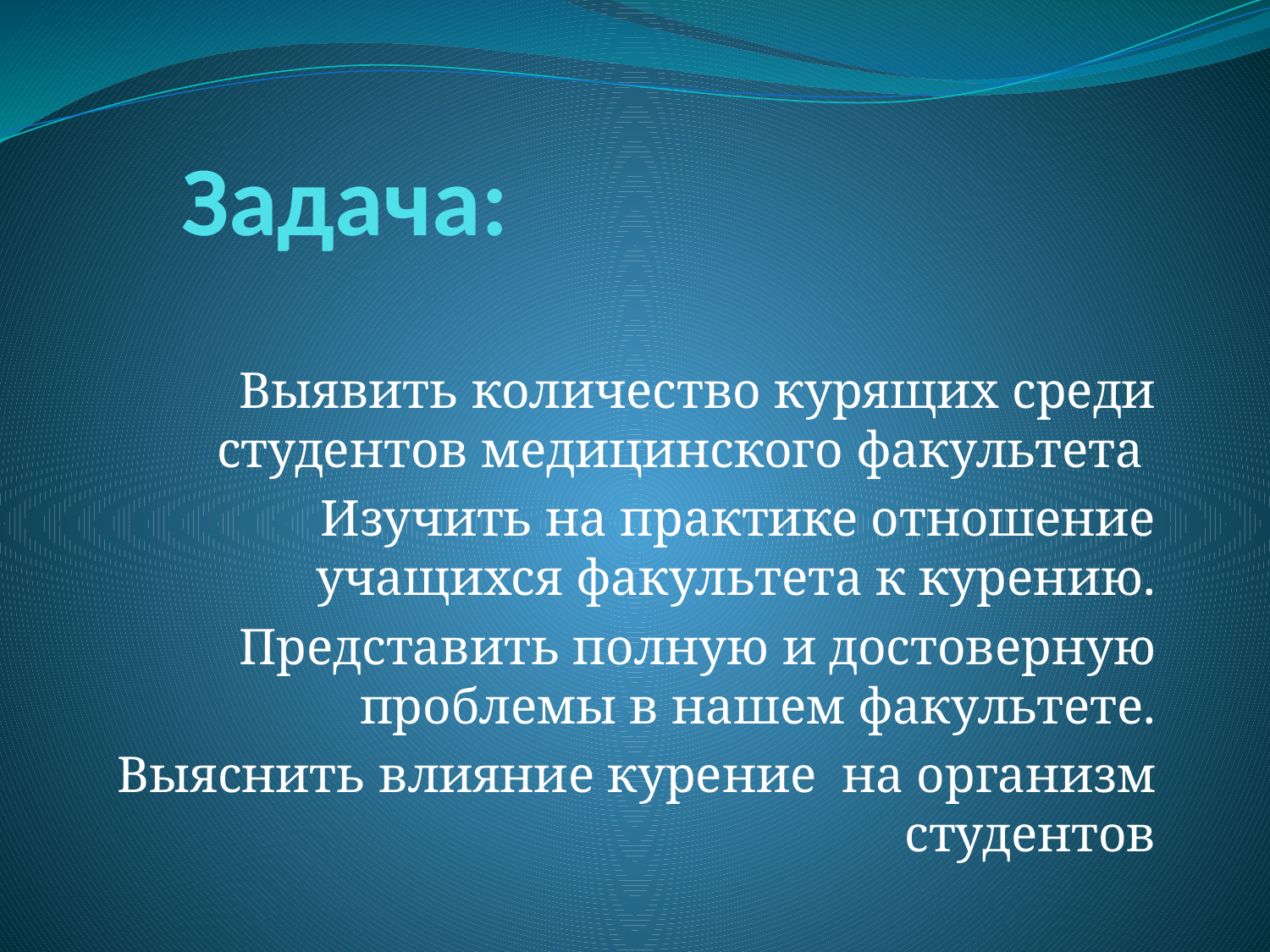

# Задача:

Выявить количество курящих среди студентов медицинского факультета
Изучить на практике отношение учащихся факультета к курению.
Представить полную и достоверную проблемы в нашем факультете.
Выяснить влияние курение  на организм студентов